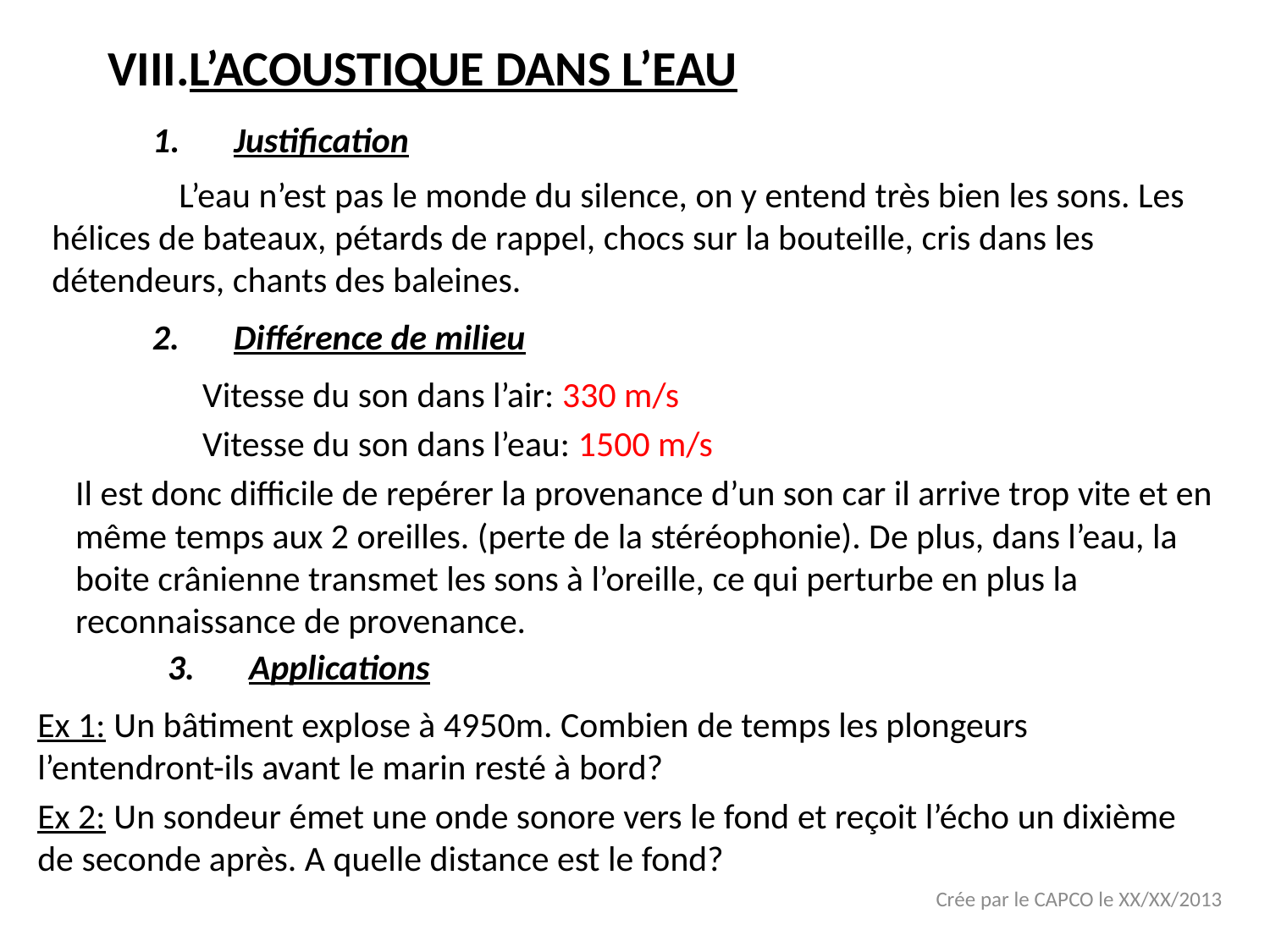

# L’ACOUSTIQUE DANS L’EAU
Justification
	L’eau n’est pas le monde du silence, on y entend très bien les sons. Les hélices de bateaux, pétards de rappel, chocs sur la bouteille, cris dans les détendeurs, chants des baleines.
Différence de milieu
	Vitesse du son dans l’air: 330 m/s
	Vitesse du son dans l’eau: 1500 m/s
Il est donc difficile de repérer la provenance d’un son car il arrive trop vite et en même temps aux 2 oreilles. (perte de la stéréophonie). De plus, dans l’eau, la boite crânienne transmet les sons à l’oreille, ce qui perturbe en plus la reconnaissance de provenance.
Applications
Ex 1: Un bâtiment explose à 4950m. Combien de temps les plongeurs l’entendront-ils avant le marin resté à bord?
Ex 2: Un sondeur émet une onde sonore vers le fond et reçoit l’écho un dixième de seconde après. A quelle distance est le fond?
Crée par le CAPCO le XX/XX/2013